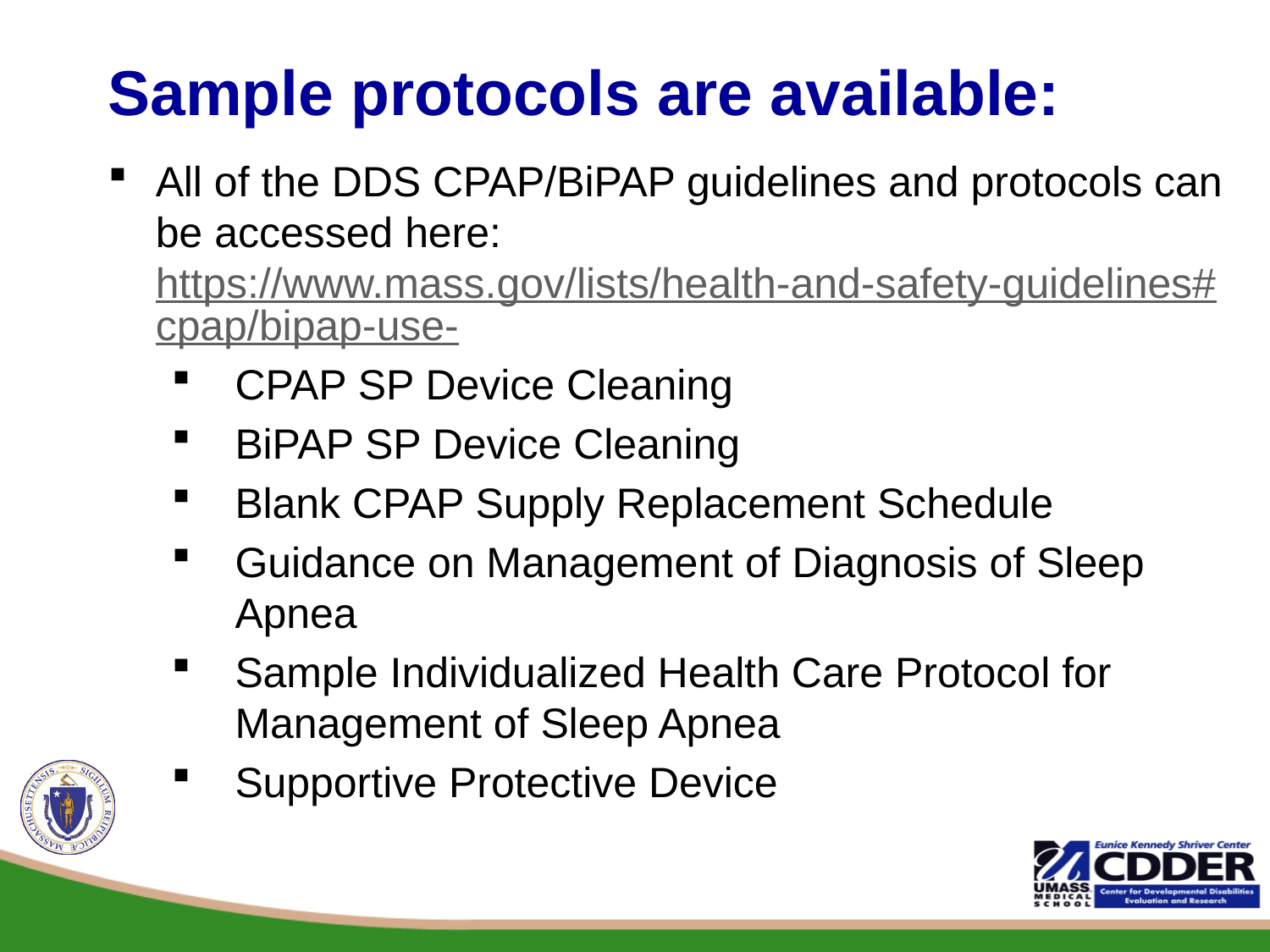

# Sample protocols are available:
All of the DDS CPAP/BiPAP guidelines and protocols can be accessed here: https://www.mass.gov/lists/health-and-safety-guidelines#cpap/bipap-use-
CPAP SP Device Cleaning
BiPAP SP Device Cleaning
Blank CPAP Supply Replacement Schedule
Guidance on Management of Diagnosis of Sleep Apnea
Sample Individualized Health Care Protocol for Management of Sleep Apnea
Supportive Protective Device